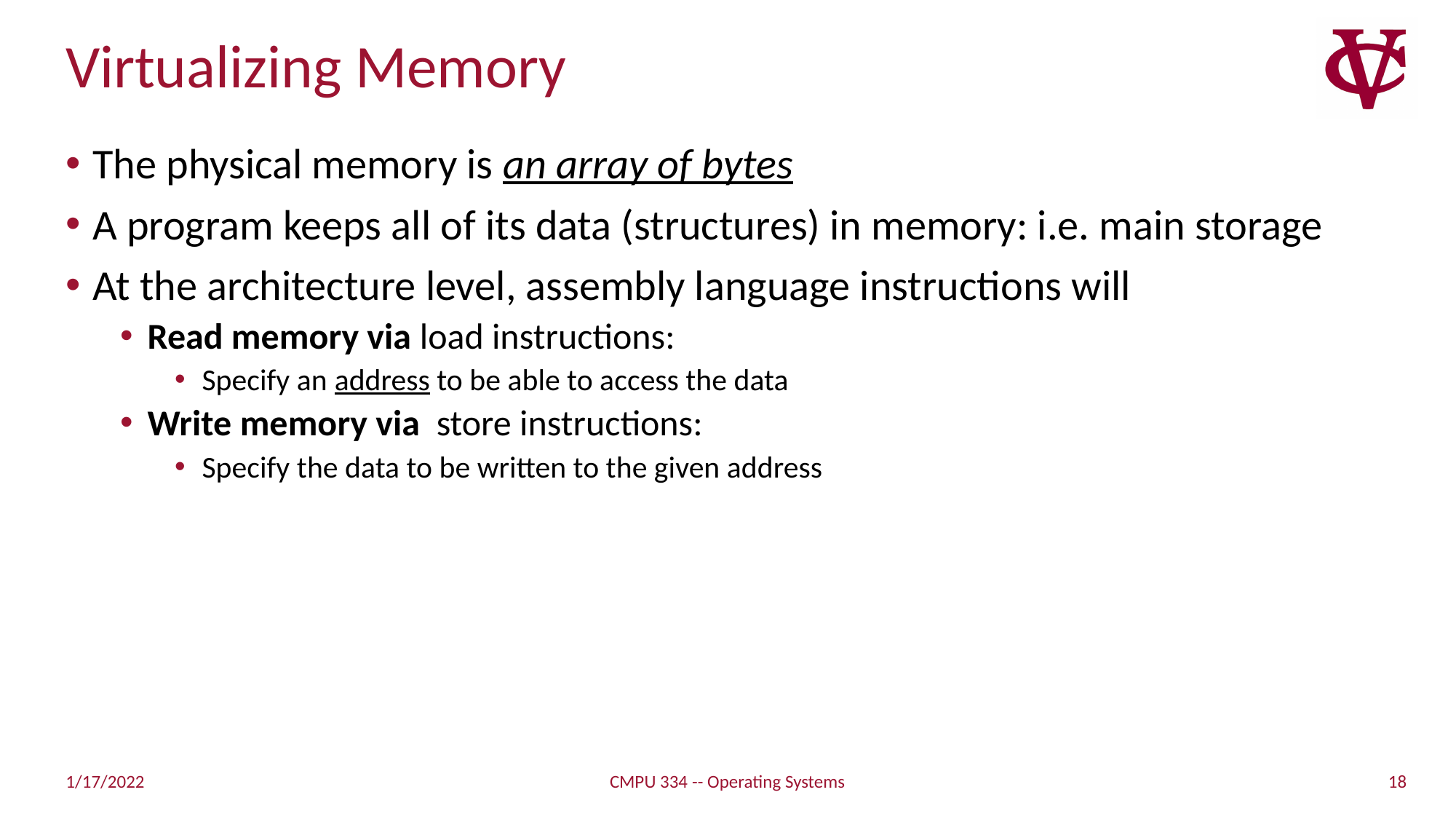

# Virtualizing Memory
The physical memory is an array of bytes
A program keeps all of its data (structures) in memory: i.e. main storage
At the architecture level, assembly language instructions will
Read memory via load instructions:
Specify an address to be able to access the data
Write memory via  store instructions:
Specify the data to be written to the given address
18
1/17/2022
CMPU 334 -- Operating Systems